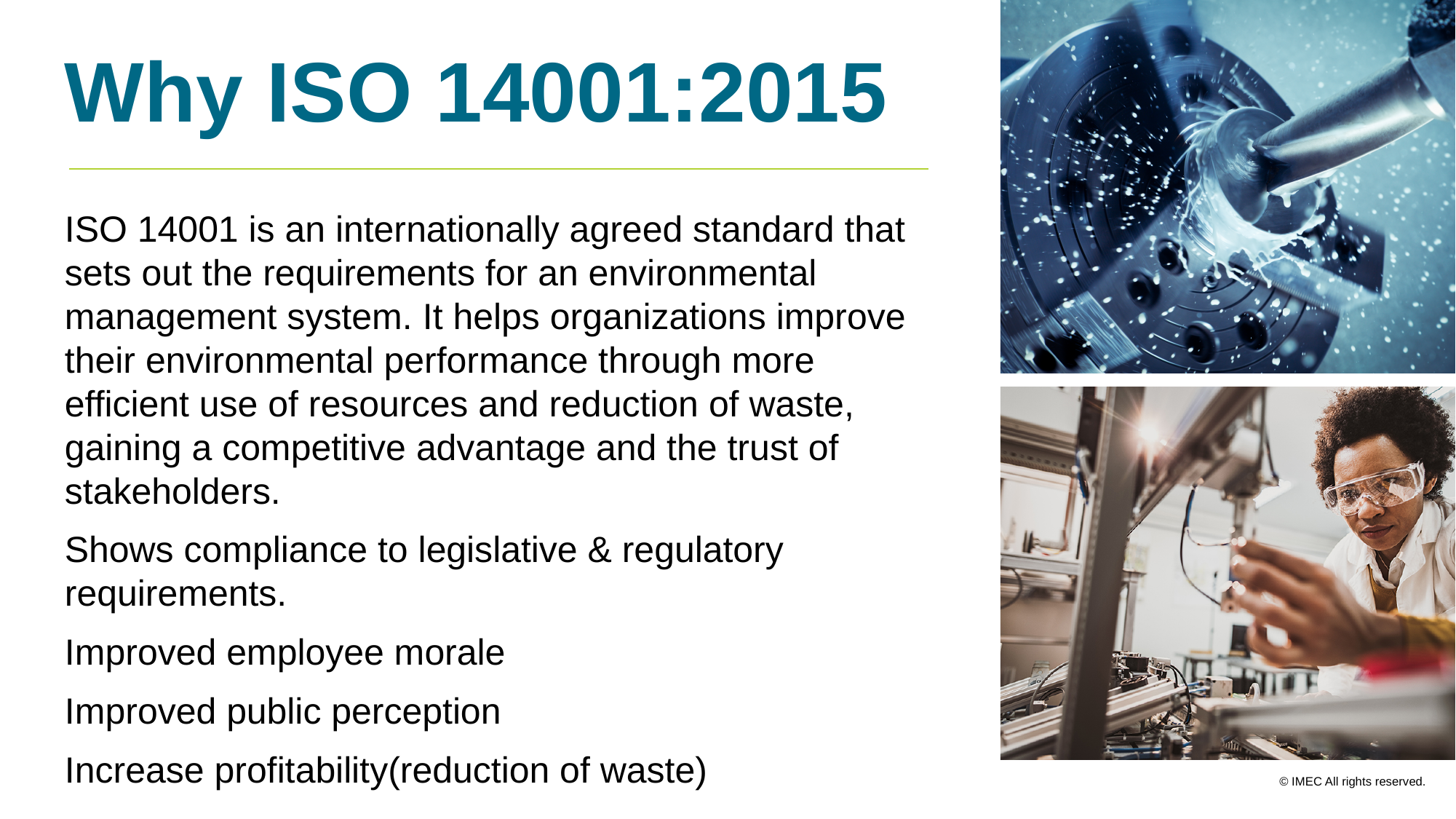

Why ISO 14001:2015
ISO 14001 is an internationally agreed standard that sets out the requirements for an environmental management system. It helps organizations improve their environmental performance through more efficient use of resources and reduction of waste, gaining a competitive advantage and the trust of stakeholders.
Shows compliance to legislative & regulatory requirements.
Improved employee morale
Improved public perception
Increase profitability(reduction of waste)